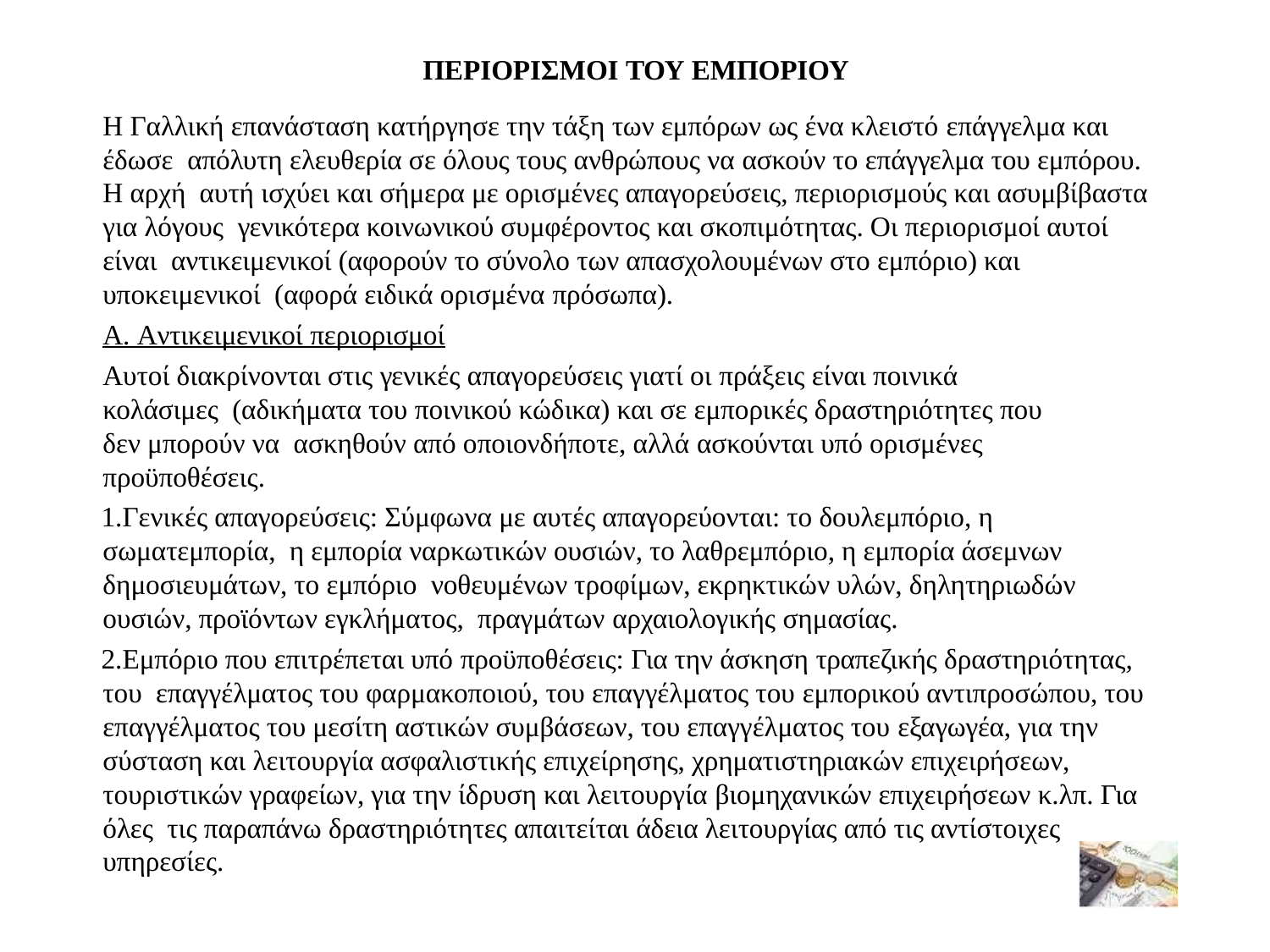

ΠΕΡΙΟΡΙΣΜΟΙ ΤΟΥ ΕΜΠΟΡΙΟΥ
H Γαλλική επανάσταση κατήργησε την τάξη των εμπόρων ως ένα κλειστό επάγγελμα και έδωσε  απόλυτη ελευθερία σε όλους τους ανθρώπους να ασκούν το επάγγελμα του εμπόρου. H αρχή  αυτή ισχύει και σήμερα με ορισμένες απαγορεύσεις, περιορισμούς και ασυμβίβαστα για λόγους  γενικότερα κοινωνικού συμφέροντος και σκοπιμότητας. Oι περιορισμοί αυτοί είναι  αντικειμενικοί (αφορούν το σύνολο των απασχολουμένων στο εμπόριο) και υποκειμενικοί  (αφορά ειδικά ορισμένα πρόσωπα).
A. Aντικειμενικοί περιορισμοί
Aυτοί διακρίνονται στις γενικές απαγορεύσεις γιατί οι πράξεις είναι ποινικά κολάσιμες  (αδικήματα του ποινικού κώδικα) και σε εμπορικές δραστηριότητες που δεν μπορούν να  ασκηθούν από οποιονδήποτε, αλλά ασκούνται υπό ορισμένες προϋποθέσεις.
Γενικές απαγορεύσεις: Σύμφωνα με αυτές απαγορεύονται: το δουλεμπόριο, η σωματεμπορία,  η εμπορία ναρκωτικών ουσιών, το λαθρεμπόριο, η εμπορία άσεμνων δημοσιευμάτων, το εμπόριο  νοθευμένων τροφίμων, εκρηκτικών υλών, δηλητηριωδών ουσιών, προϊόντων εγκλήματος,  πραγμάτων αρχαιολογικής σημασίας.
Eμπόριο που επιτρέπεται υπό προϋποθέσεις: Για την άσκηση τραπεζικής δραστηριότητας, του  επαγγέλματος του φαρμακοποιού, του επαγγέλματος του εμπορικού αντιπροσώπου, του  επαγγέλματος του μεσίτη αστικών συμβάσεων, του επαγγέλματος του εξαγωγέα, για την  σύσταση και λειτουργία ασφαλιστικής επιχείρησης, χρηματιστηριακών επιχειρήσεων,  τουριστικών γραφείων, για την ίδρυση και λειτουργία βιομηχανικών επιχειρήσεων κ.λπ. Για όλες  τις παραπάνω δραστηριότητες απαιτείται άδεια λειτουργίας από τις αντίστοιχες υπηρεσίες.